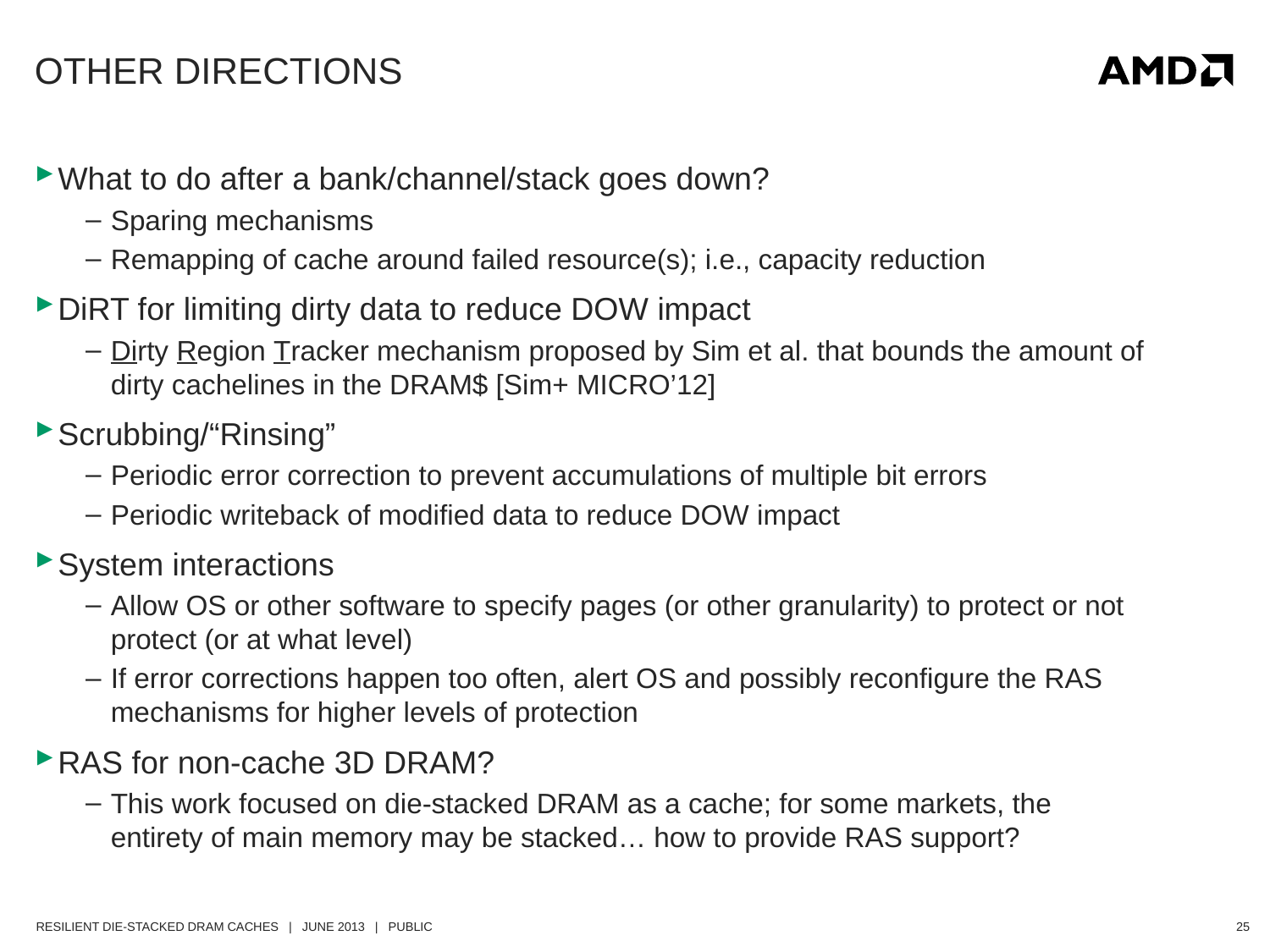

# Other Directions
What to do after a bank/channel/stack goes down?
Sparing mechanisms
Remapping of cache around failed resource(s); i.e., capacity reduction
DiRT for limiting dirty data to reduce DOW impact
Dirty Region Tracker mechanism proposed by Sim et al. that bounds the amount of dirty cachelines in the DRAM$ [Sim+ MICRO’12]
Scrubbing/“Rinsing”
Periodic error correction to prevent accumulations of multiple bit errors
Periodic writeback of modified data to reduce DOW impact
System interactions
Allow OS or other software to specify pages (or other granularity) to protect or not protect (or at what level)
If error corrections happen too often, alert OS and possibly reconfigure the RAS mechanisms for higher levels of protection
RAS for non-cache 3D DRAM?
This work focused on die-stacked DRAM as a cache; for some markets, the entirety of main memory may be stacked… how to provide RAS support?